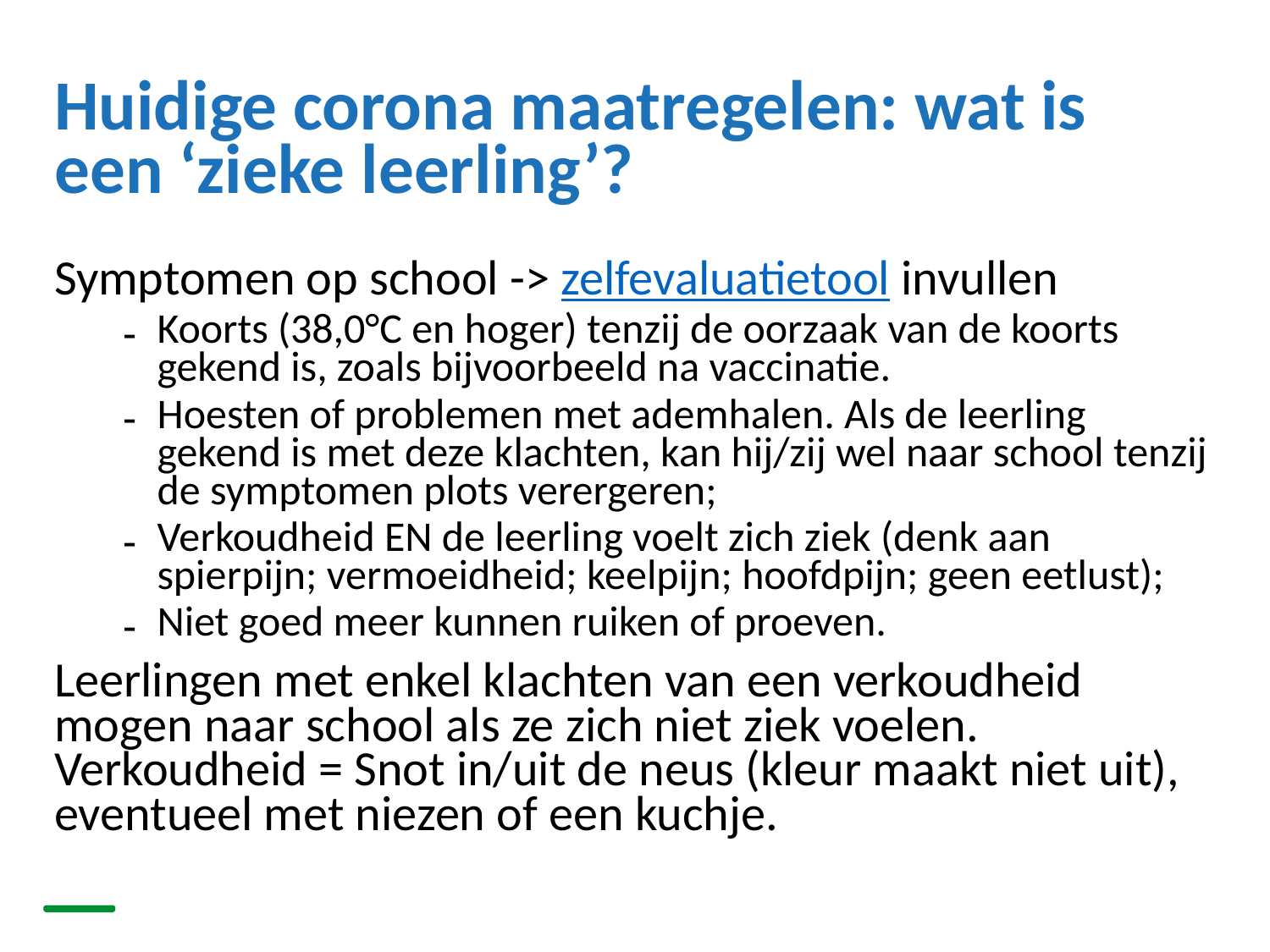

# Huidige corona maatregelen: wat is een ‘zieke leerling’?
Symptomen op school -> zelfevaluatietool invullen
Koorts (38,0°C en hoger) tenzij de oorzaak van de koorts gekend is, zoals bijvoorbeeld na vaccinatie.
Hoesten of problemen met ademhalen. Als de leerling gekend is met deze klachten, kan hij/zij wel naar school tenzij de symptomen plots verergeren;
Verkoudheid EN de leerling voelt zich ziek (denk aan spierpijn; vermoeidheid; keelpijn; hoofdpijn; geen eetlust);
Niet goed meer kunnen ruiken of proeven.
Leerlingen met enkel klachten van een verkoudheid mogen naar school als ze zich niet ziek voelen. Verkoudheid = Snot in/uit de neus (kleur maakt niet uit), eventueel met niezen of een kuchje.